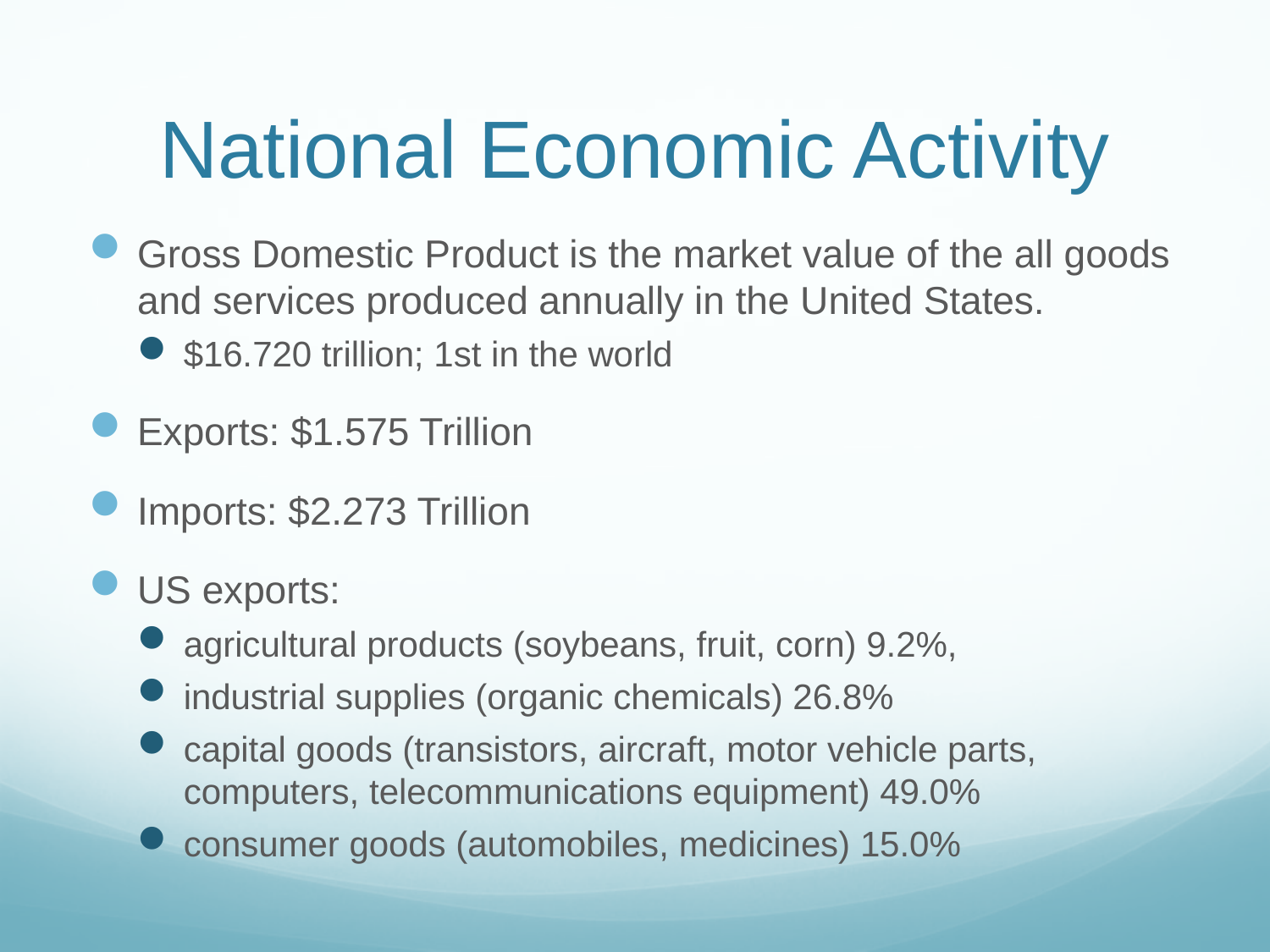

# National Economic Activity
Gross Domestic Product is the market value of the all goods and services produced annually in the United States.
$16.720 trillion; 1st in the world
Exports: $1.575 Trillion
Imports: $2.273 Trillion
US exports:
agricultural products (soybeans, fruit, corn) 9.2%,
industrial supplies (organic chemicals) 26.8%
capital goods (transistors, aircraft, motor vehicle parts, computers, telecommunications equipment) 49.0%
consumer goods (automobiles, medicines) 15.0%